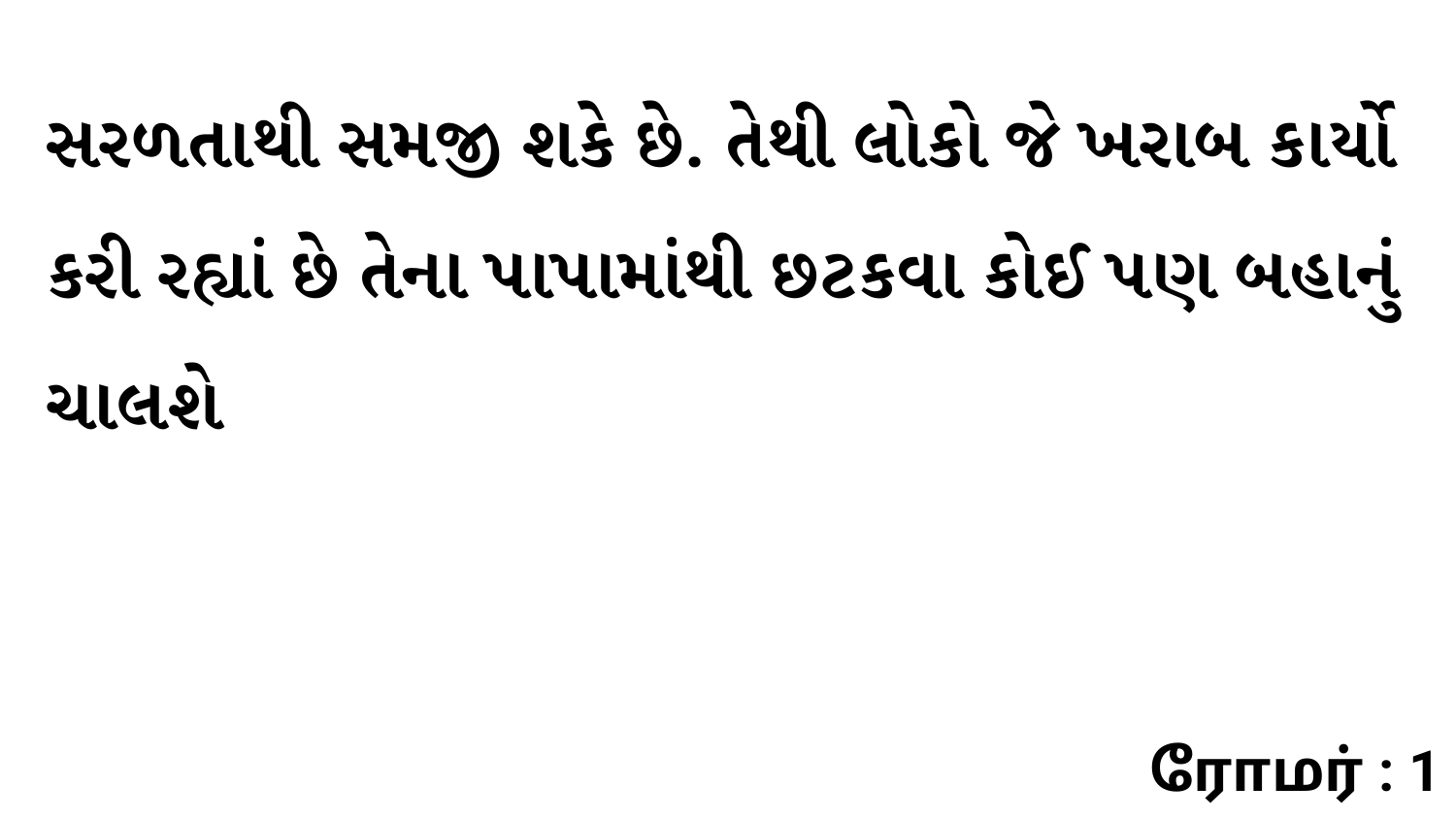

સરળતાથી સમજી શકે છે. તેથી લોકો જે ખરાબ કાર્યો કરી રહ્યાં છે તેના પાપામાંથી છટકવા કોઈ પણ બહાનું ચાલશે
ரோமர் : 1